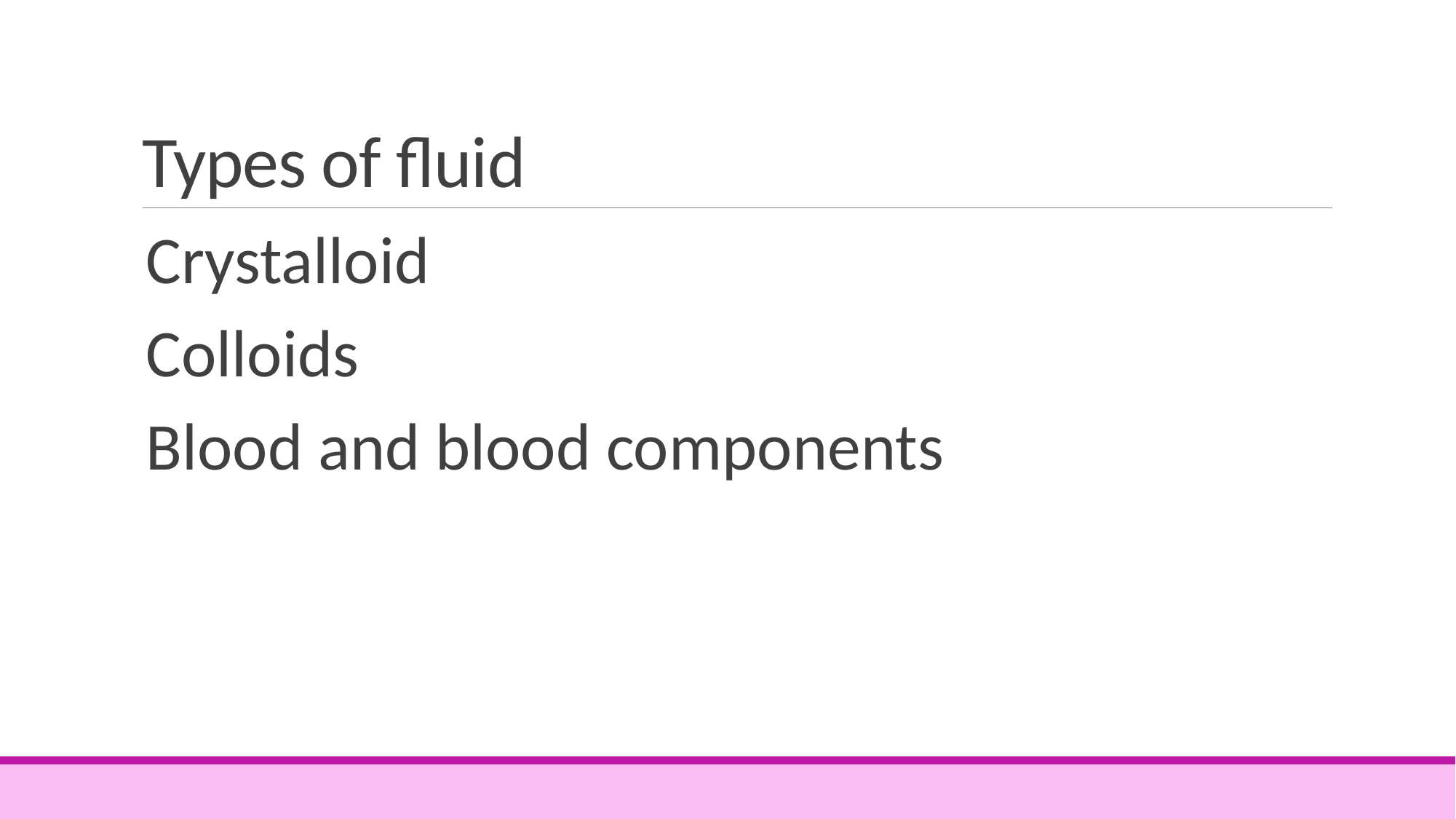

# Types of fluid
Crystalloid
Colloids
Blood and blood components